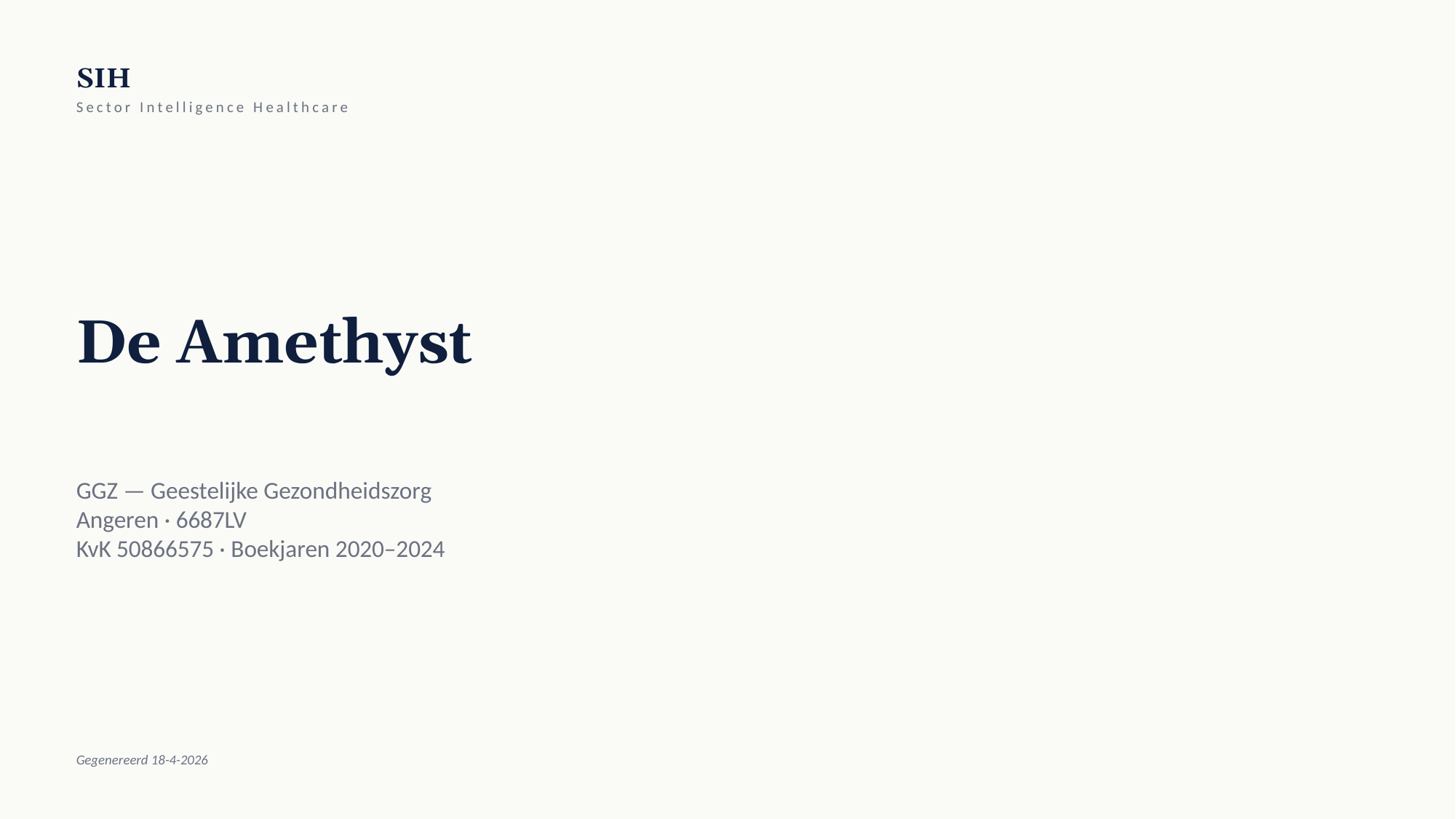

SIH
Sector Intelligence Healthcare
De Amethyst
GGZ — Geestelijke Gezondheidszorg
Angeren · 6687LV
KvK 50866575 · Boekjaren 2020–2024
Gegenereerd 18-4-2026